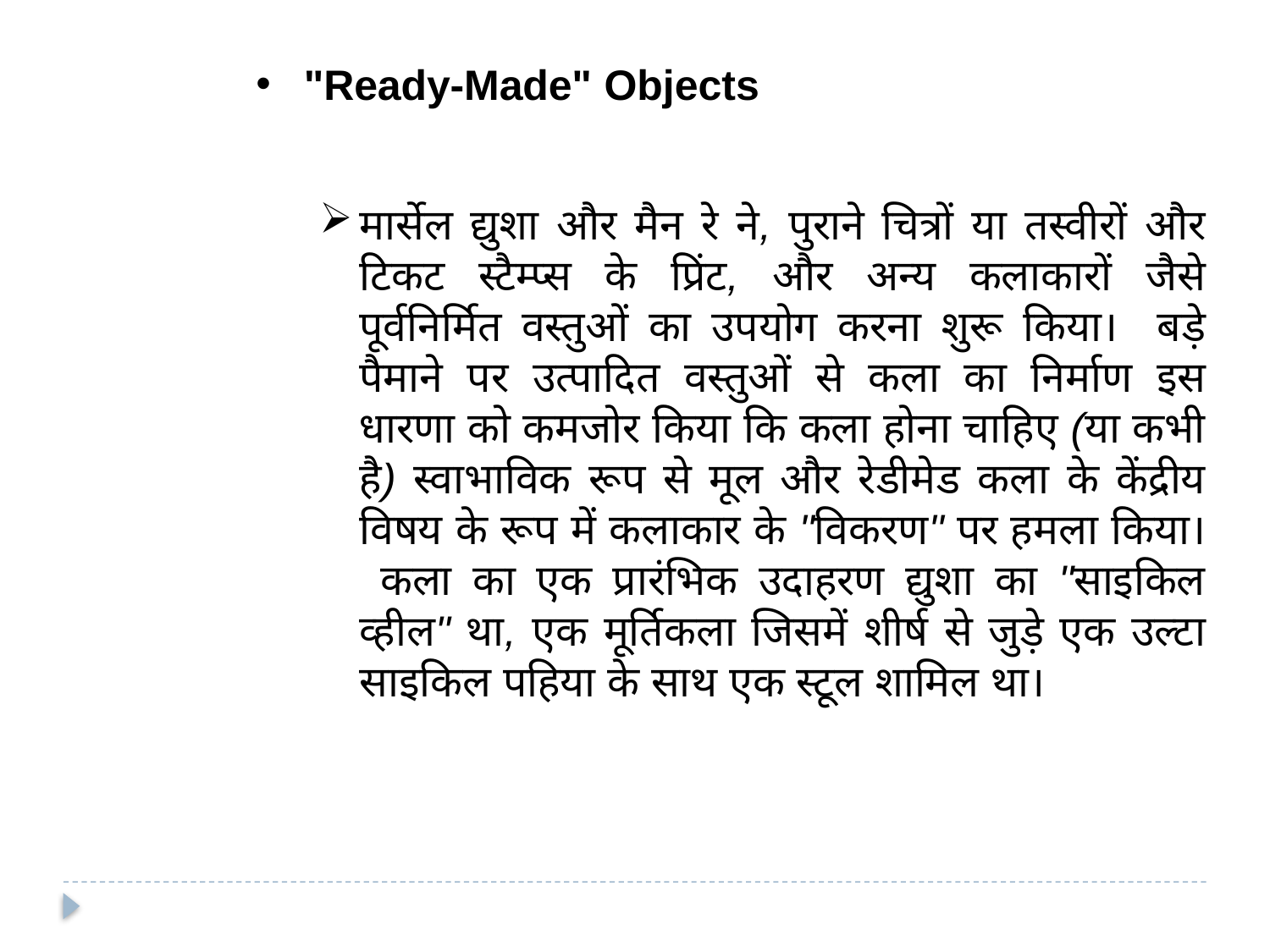

"Ready-Made" Objects

मार्सेल द्युशा और मैन रे ने, पुराने चित्रों या तस्वीरों और टिकट स्टैम्प्स के प्रिंट, और अन्य कलाकारों जैसे पूर्वनिर्मित वस्तुओं का उपयोग करना शुरू किया।  बड़े पैमाने पर उत्पादित वस्तुओं से कला का निर्माण इस धारणा को कमजोर किया कि कला होना चाहिए (या कभी है) स्वाभाविक रूप से मूल और रेडीमेड कला के केंद्रीय विषय के रूप में कलाकार के "विकरण" पर हमला किया।  कला का एक प्रारंभिक उदाहरण द्युशा का "साइकिल व्हील" था, एक मूर्तिकला जिसमें शीर्ष से जुड़े एक उल्टा साइकिल पहिया के साथ एक स्टूल शामिल था।